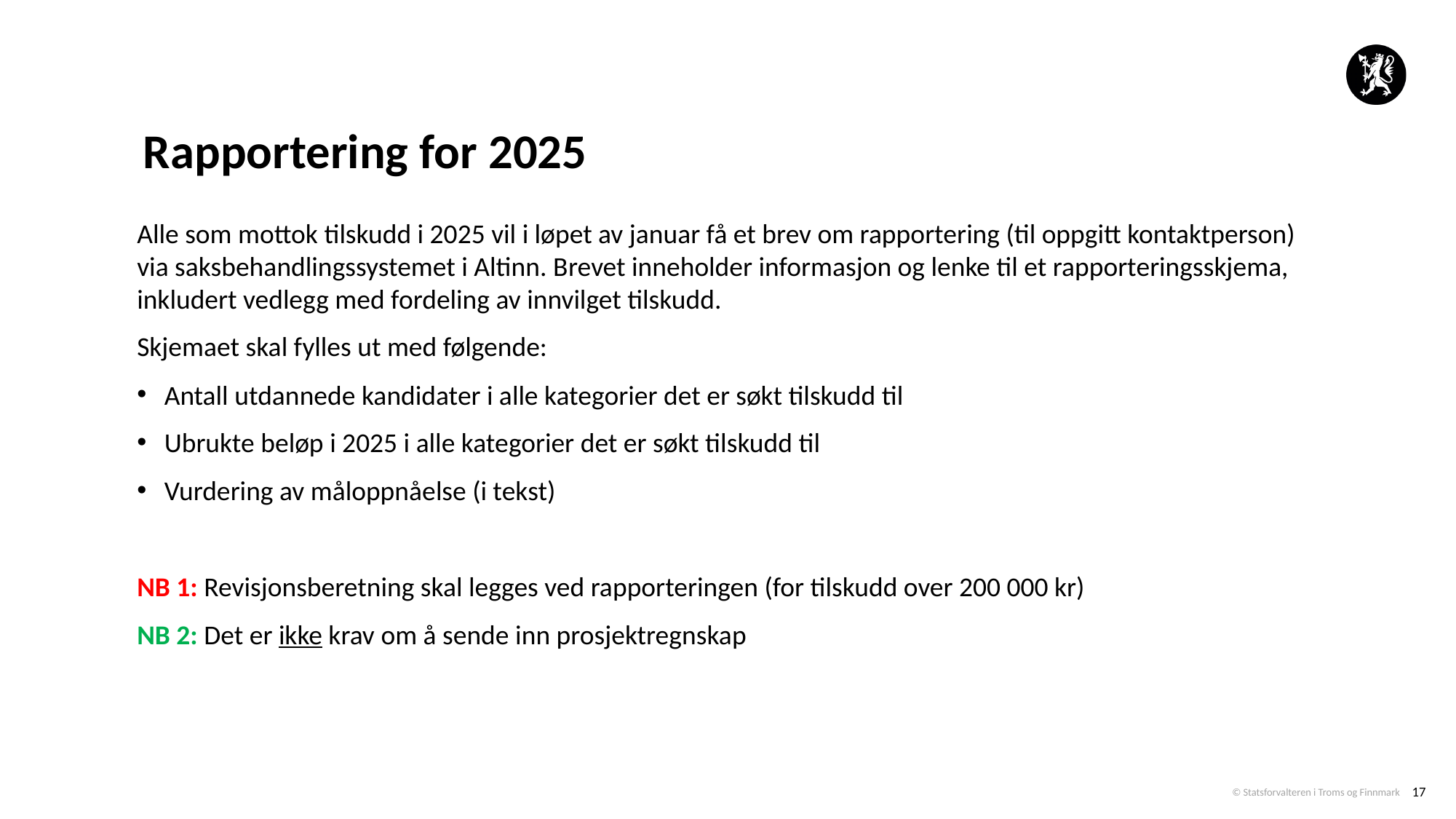

# Rapportering for 2025
Alle som mottok tilskudd i 2025 vil i løpet av januar få et brev om rapportering (til oppgitt kontaktperson) via saksbehandlingssystemet i Altinn. Brevet inneholder informasjon og lenke til et rapporteringsskjema, inkludert vedlegg med fordeling av innvilget tilskudd.
Skjemaet skal fylles ut med følgende:
Antall utdannede kandidater i alle kategorier det er søkt tilskudd til
Ubrukte beløp i 2025 i alle kategorier det er søkt tilskudd til
Vurdering av måloppnåelse (i tekst)

NB 1: Revisjonsberetning skal legges ved rapporteringen (for tilskudd over 200 000 kr)
NB 2: Det er ikke krav om å sende inn prosjektregnskap